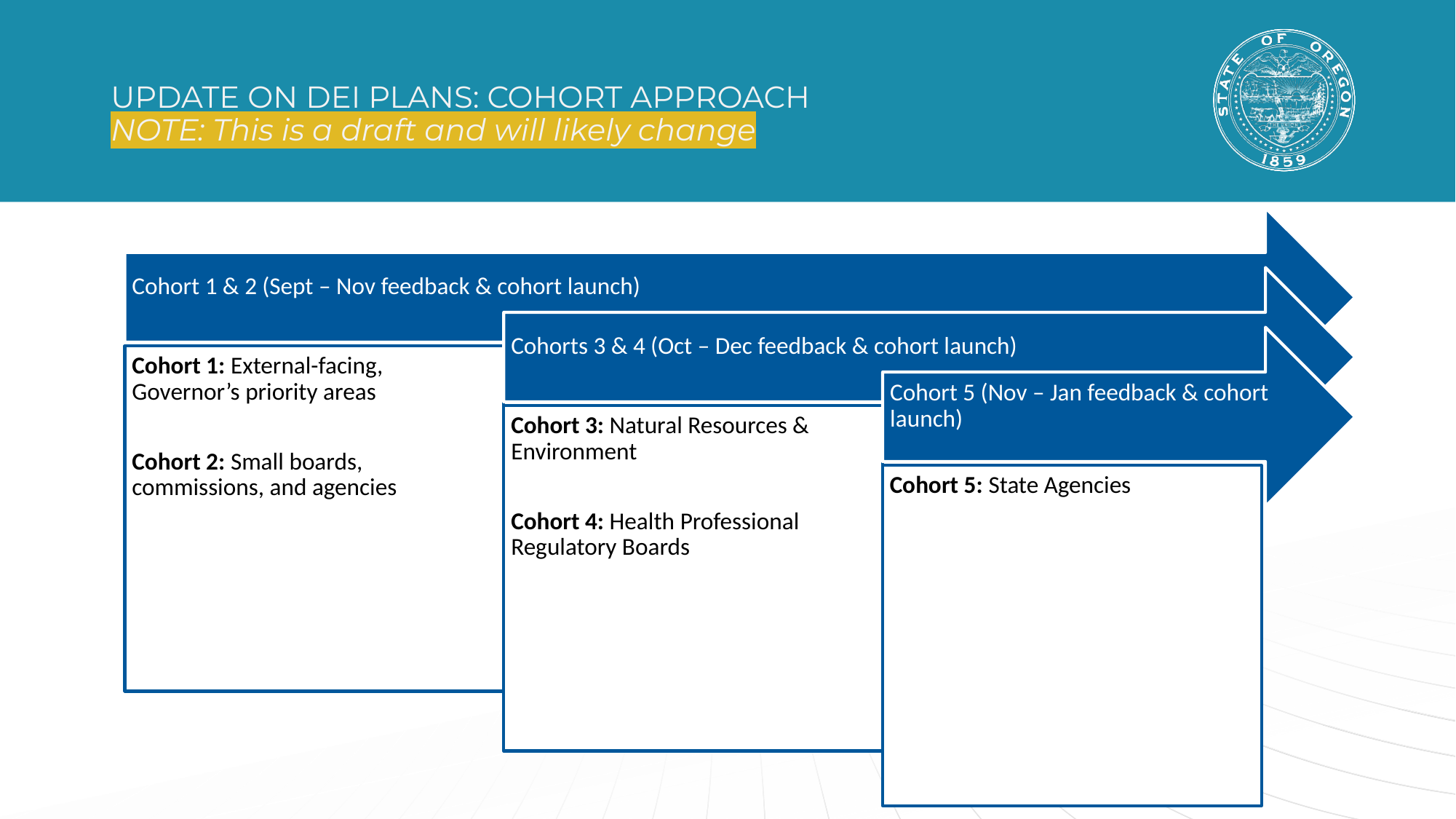

# UPDATE ON DEI PLANS: COHORT APPROACH NOTE: This is a draft and will likely change
Cohort 1 & 2 (Sept – Nov feedback & cohort launch)
Cohort 1: External-facing, Governor’s priority areas

Cohort 2: Small boards, commissions, and agencies
Cohorts 3 & 4 (Oct – Dec feedback & cohort launch)
Cohort 3: Natural Resources & Environment

Cohort 4: Health Professional Regulatory Boards
Cohort 5 (Nov – Jan feedback & cohort launch)
Cohort 5: State Agencies
Cohort Timeline